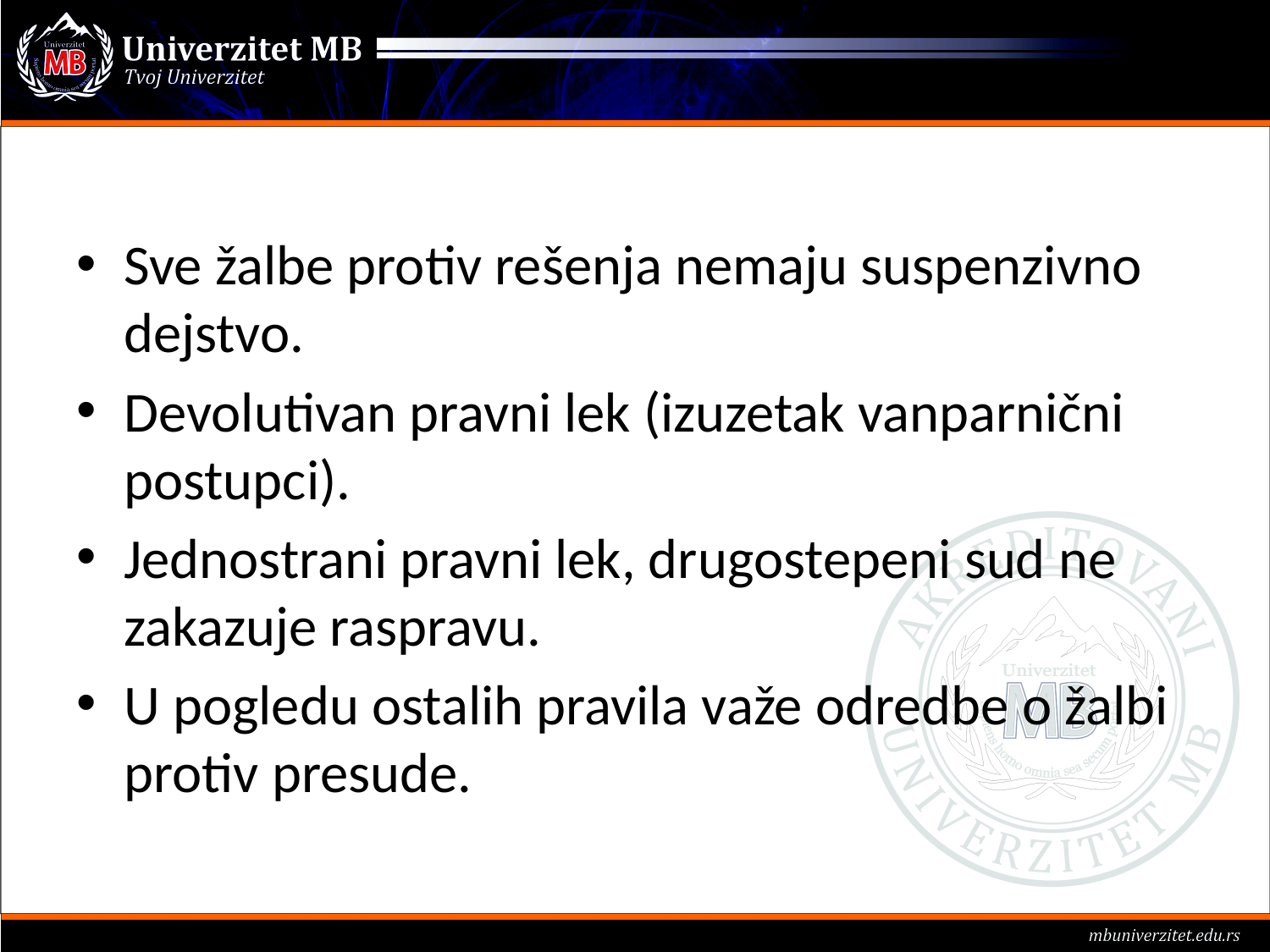

#
Sve žalbe protiv rešenja nemaju suspenzivno dejstvo.
Devolutivan pravni lek (izuzetak vanparnični postupci).
Jednostrani pravni lek, drugostepeni sud ne zakazuje raspravu.
U pogledu ostalih pravila važe odredbe o žalbi protiv presude.